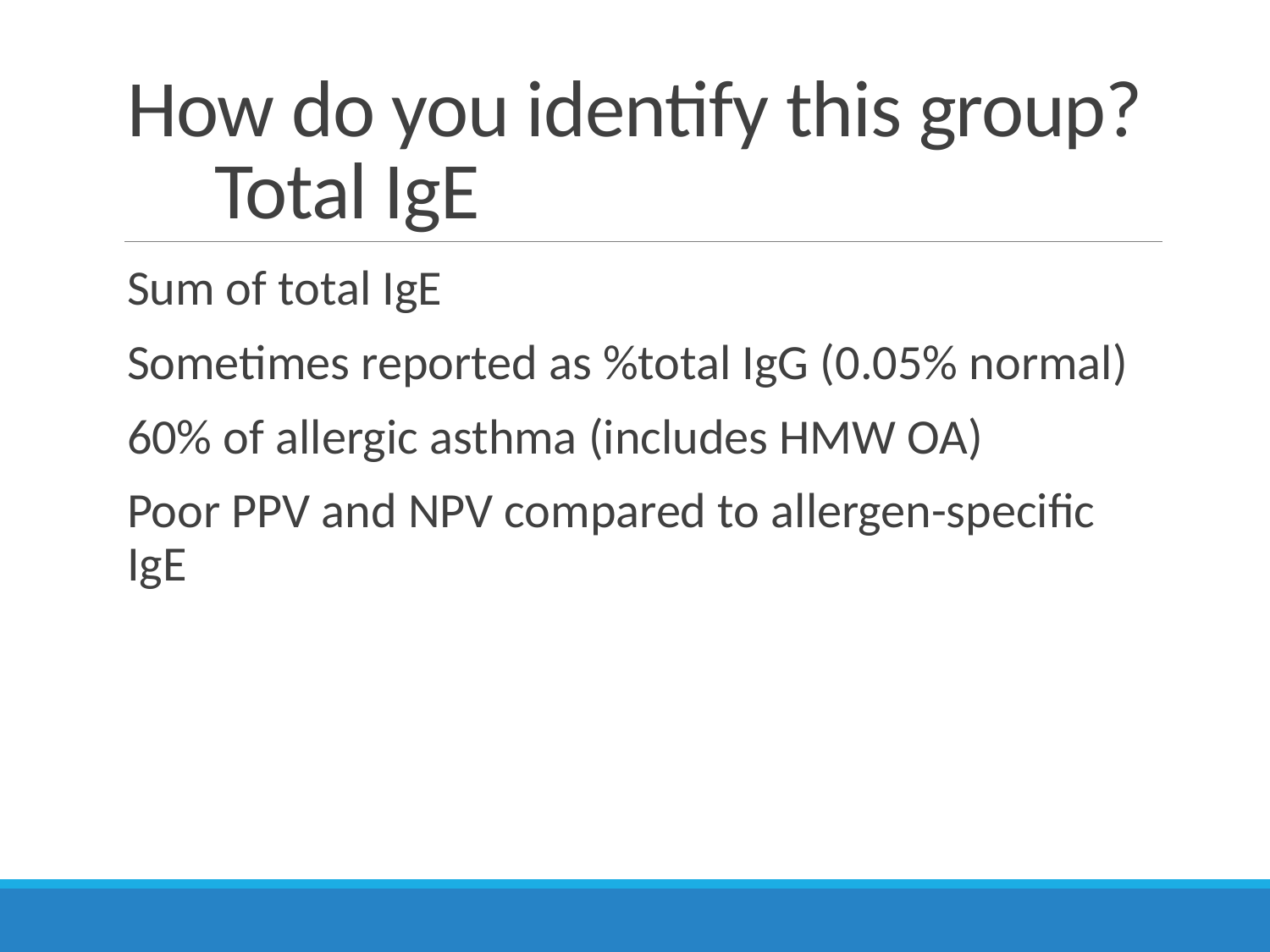

# How do you identify this group? Total IgE
Sum of total IgE
Sometimes reported as %total IgG (0.05% normal)
60% of allergic asthma (includes HMW OA)
Poor PPV and NPV compared to allergen-specific IgE

Dust mites
Pollens